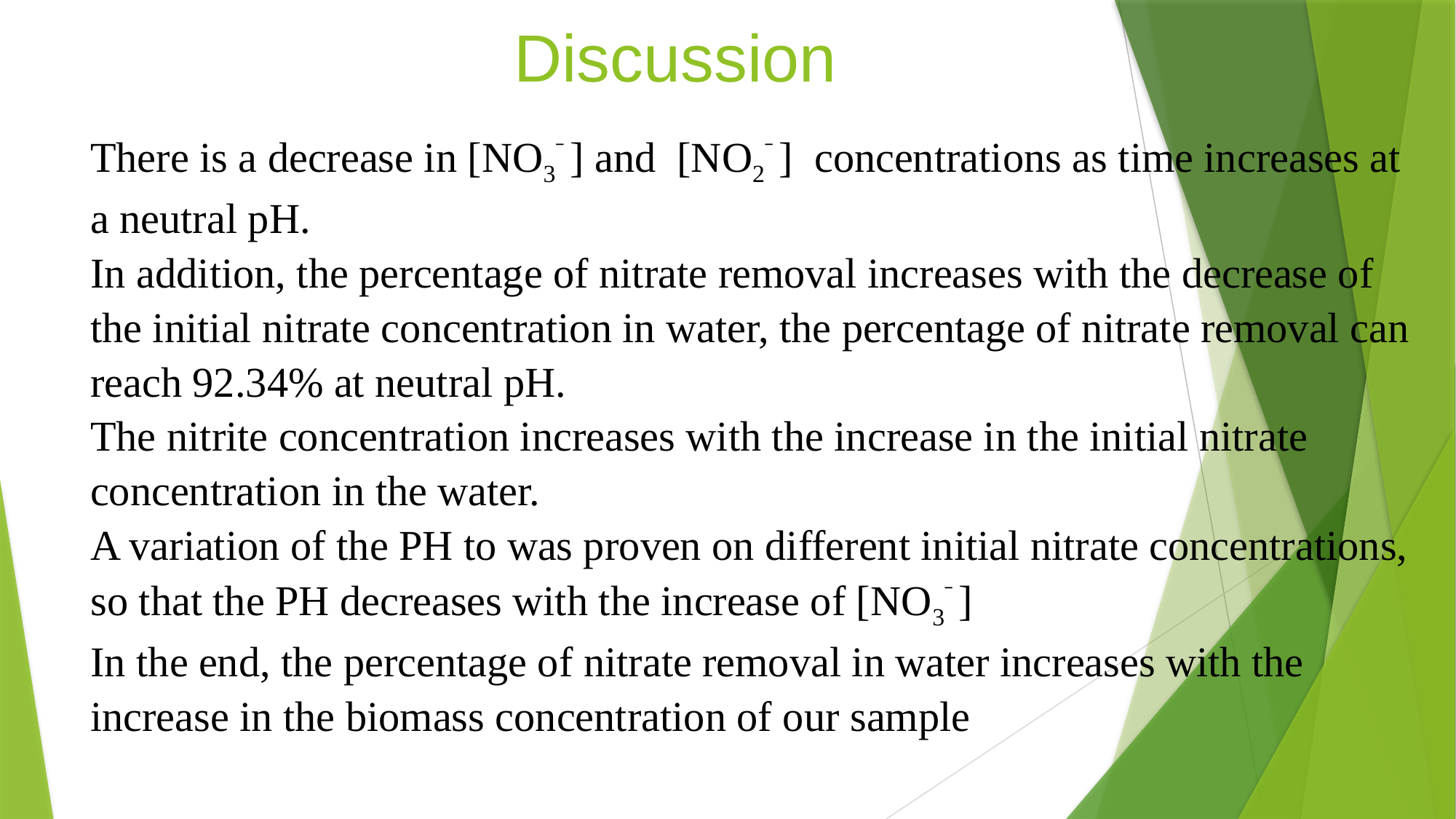

# Discussion

There is a decrease in [NO3ˉ ] and  [NO2ˉ ]  concentrations as time increases at a neutral pH.
In addition, the percentage of nitrate removal increases with the decrease of the initial nitrate concentration in water, the percentage of nitrate removal can reach 92.34% at neutral pH.
The nitrite concentration increases with the increase in the initial nitrate concentration in the water.
A variation of the PH to was proven on different initial nitrate concentrations, so that the PH decreases with the increase of [NO3ˉ ]
In the end, the percentage of nitrate removal in water increases with the increase in the biomass concentration of our sample